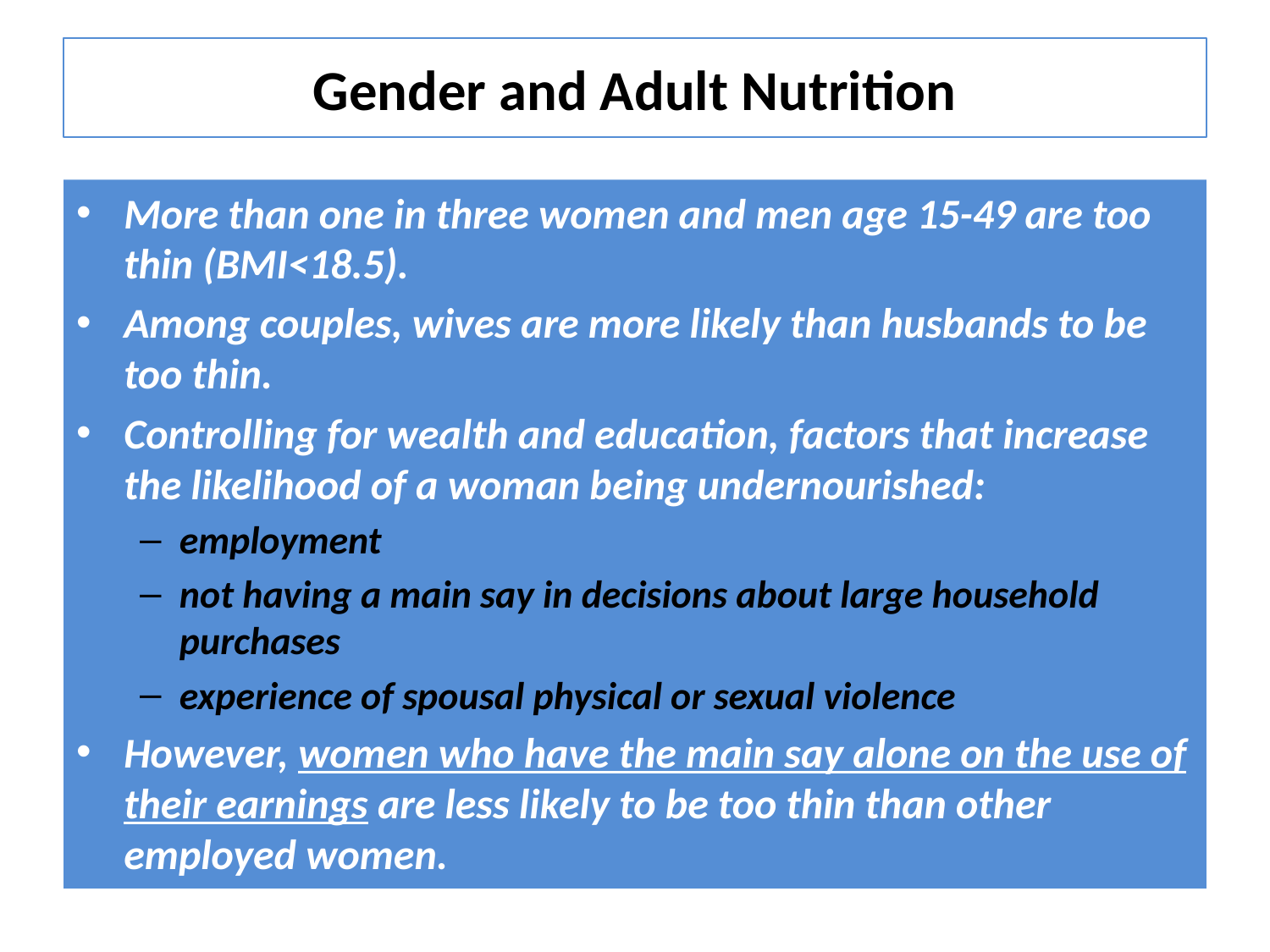

# Gender and Adult Nutrition
More than one in three women and men age 15-49 are too thin (BMI<18.5).
Among couples, wives are more likely than husbands to be too thin.
Controlling for wealth and education, factors that increase the likelihood of a woman being undernourished:
employment
not having a main say in decisions about large household purchases
experience of spousal physical or sexual violence
However, women who have the main say alone on the use of their earnings are less likely to be too thin than other employed women.